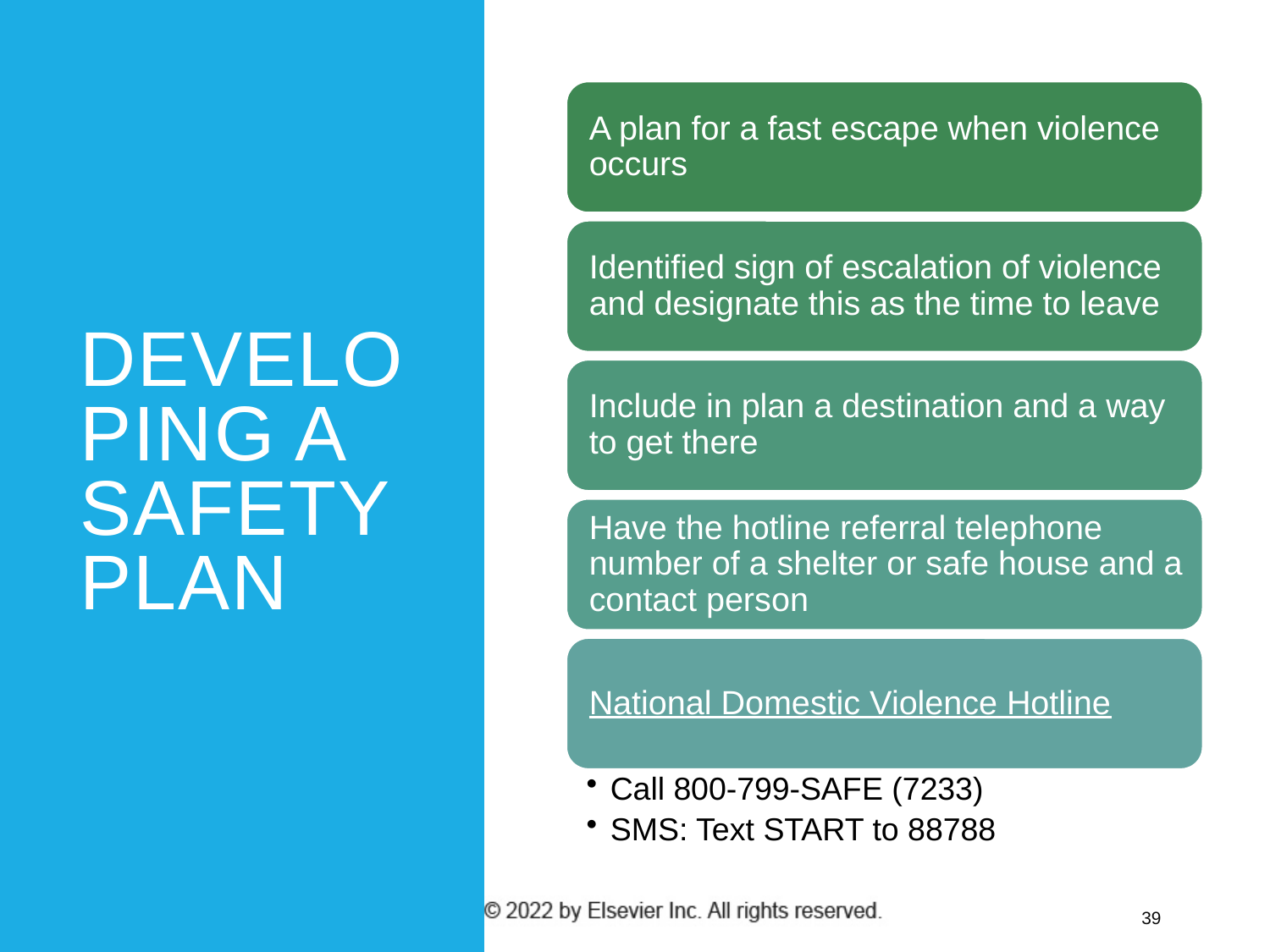

A plan for a fast escape when violence occurs
Identified sign of escalation of violence and designate this as the time to leave
Include in plan a destination and a way to get there
Have the hotline referral telephone number of a shelter or safe house and a contact person
National Domestic Violence Hotline
Call 800-799-SAFE (7233)
SMS: Text START to 88788
# Developing a Safety Plan
39